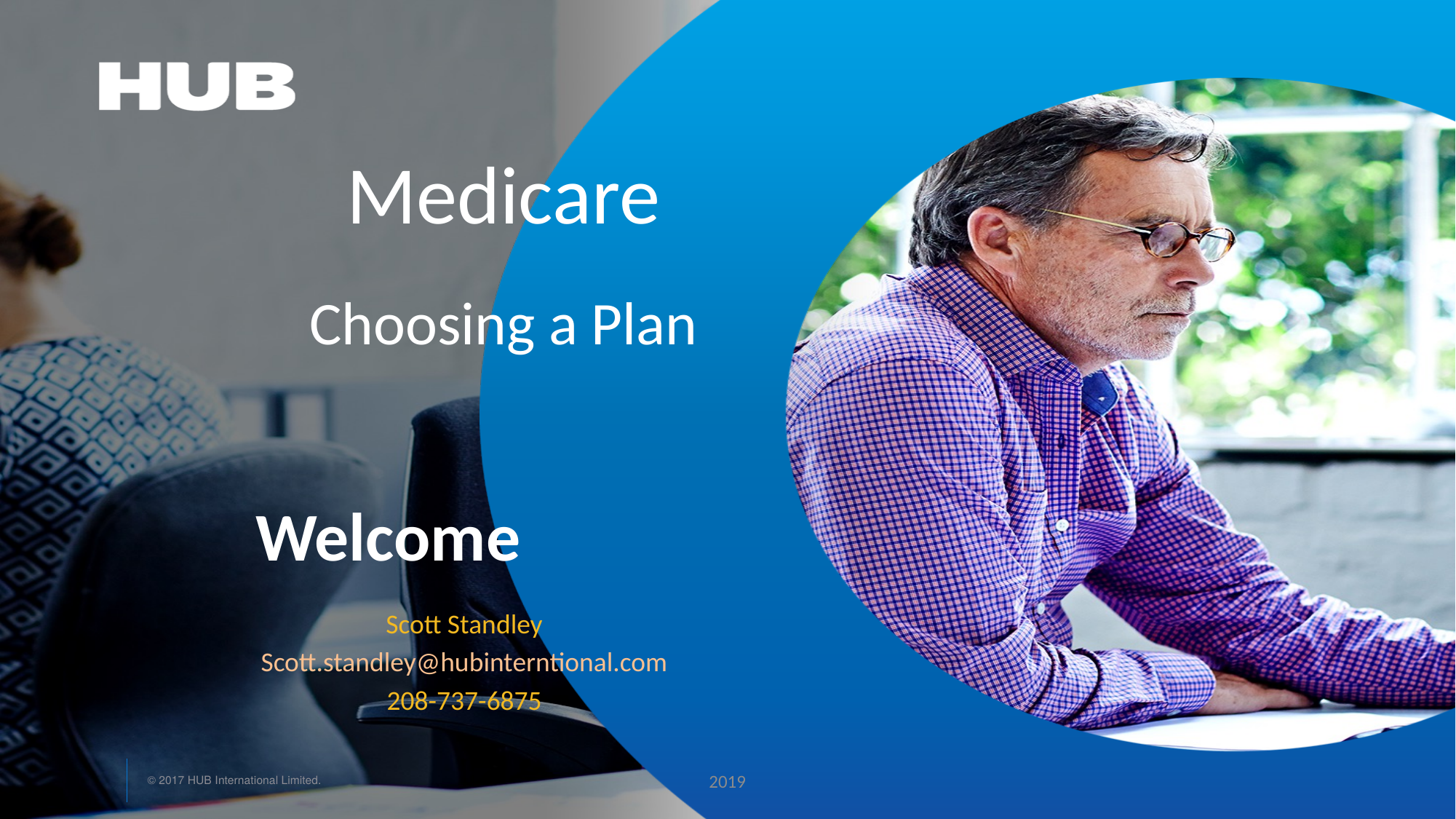

Medicare

Choosing a Plan

# Welcome
Scott Standley
Scott.standley@hubinterntional.com
208-737-6875
2019